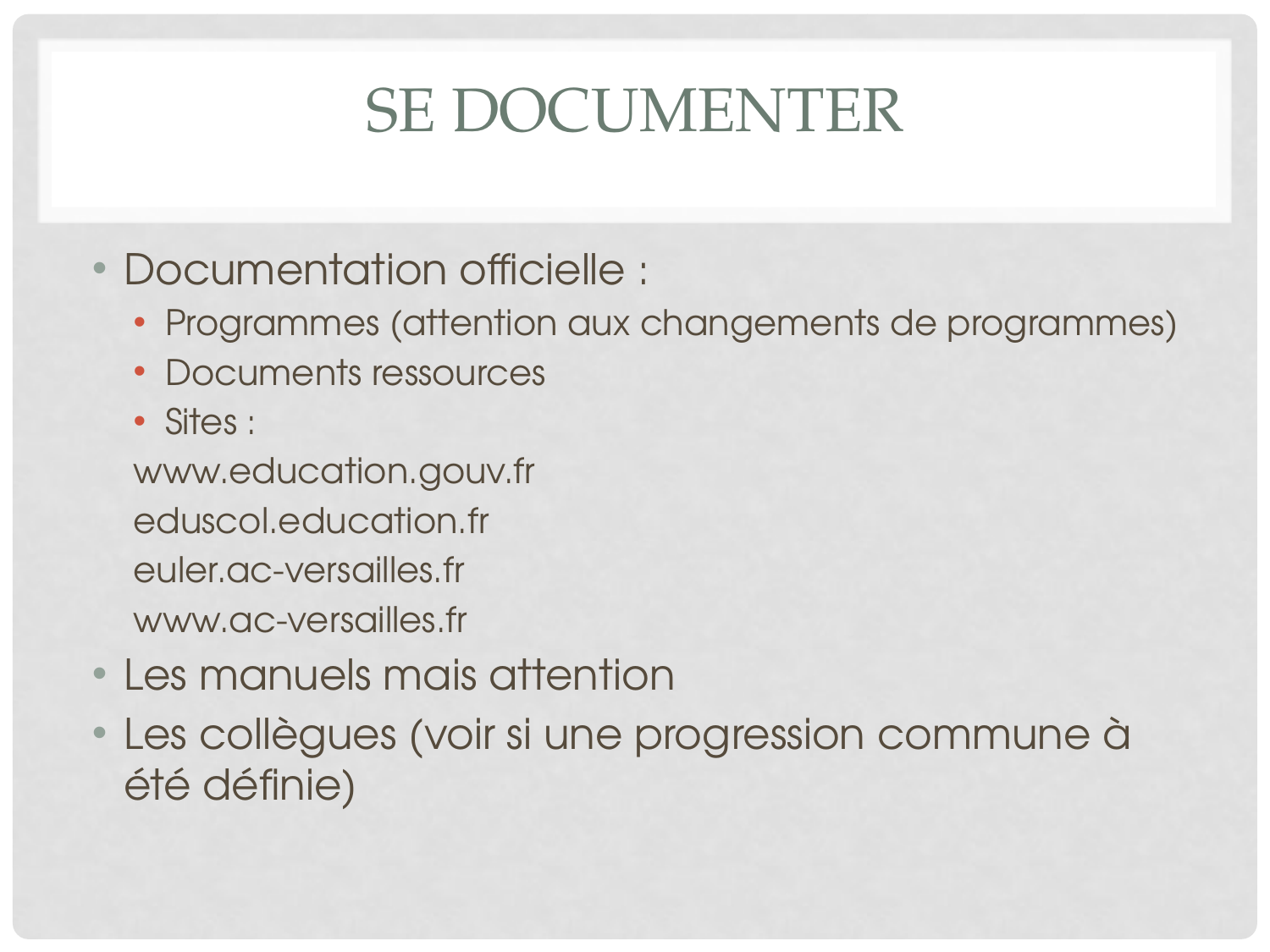

# Se documenter
Documentation officielle :
Programmes (attention aux changements de programmes)
Documents ressources
Sites :
www.education.gouv.fr
eduscol.education.fr
euler.ac-versailles.fr
www.ac-versailles.fr
Les manuels mais attention
Les collègues (voir si une progression commune à été définie)